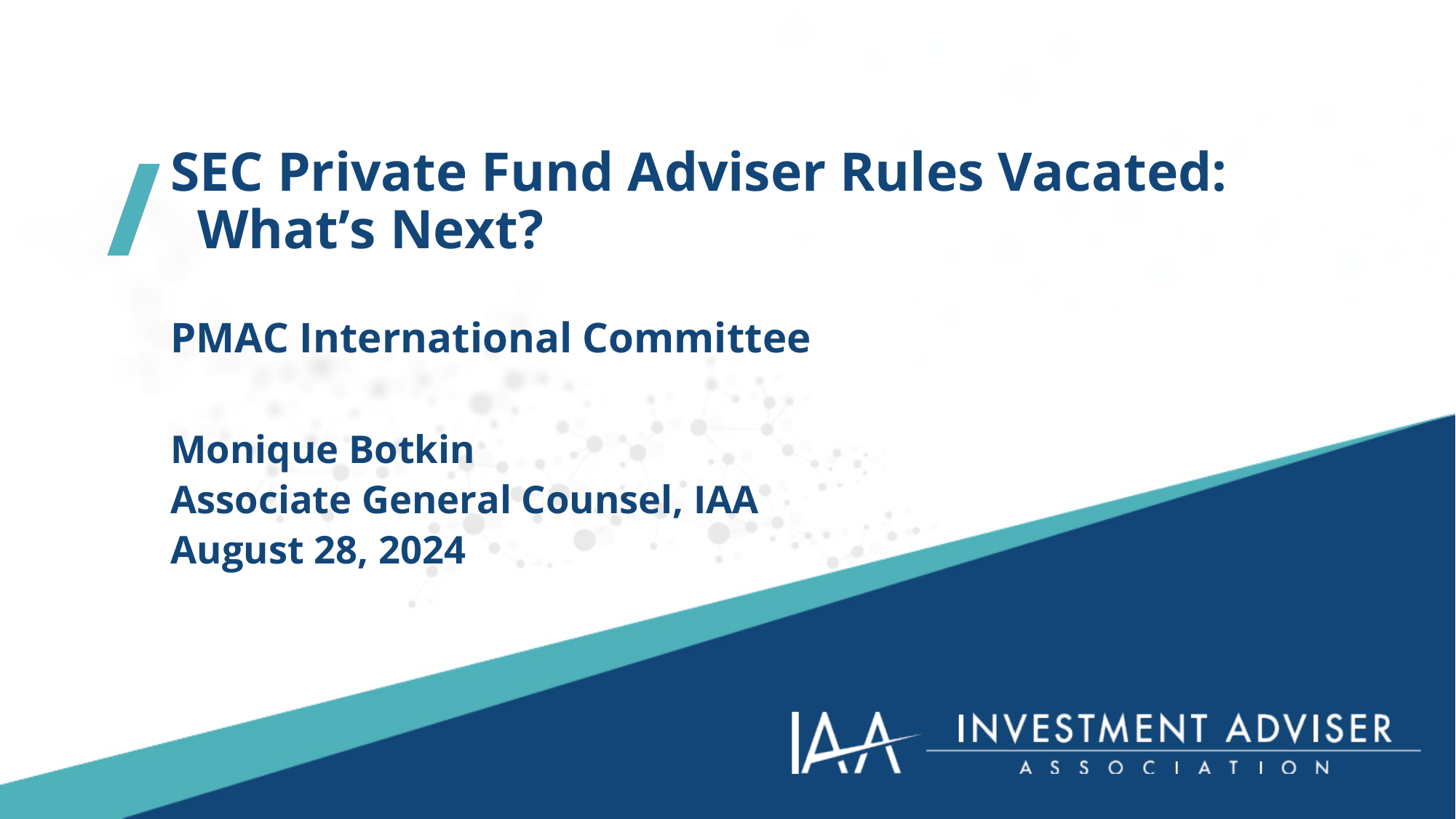

SEC Private Fund Adviser Rules Vacated: What’s Next?

PMAC International Committee

Monique Botkin
Associate General Counsel, IAA
August 28, 2024